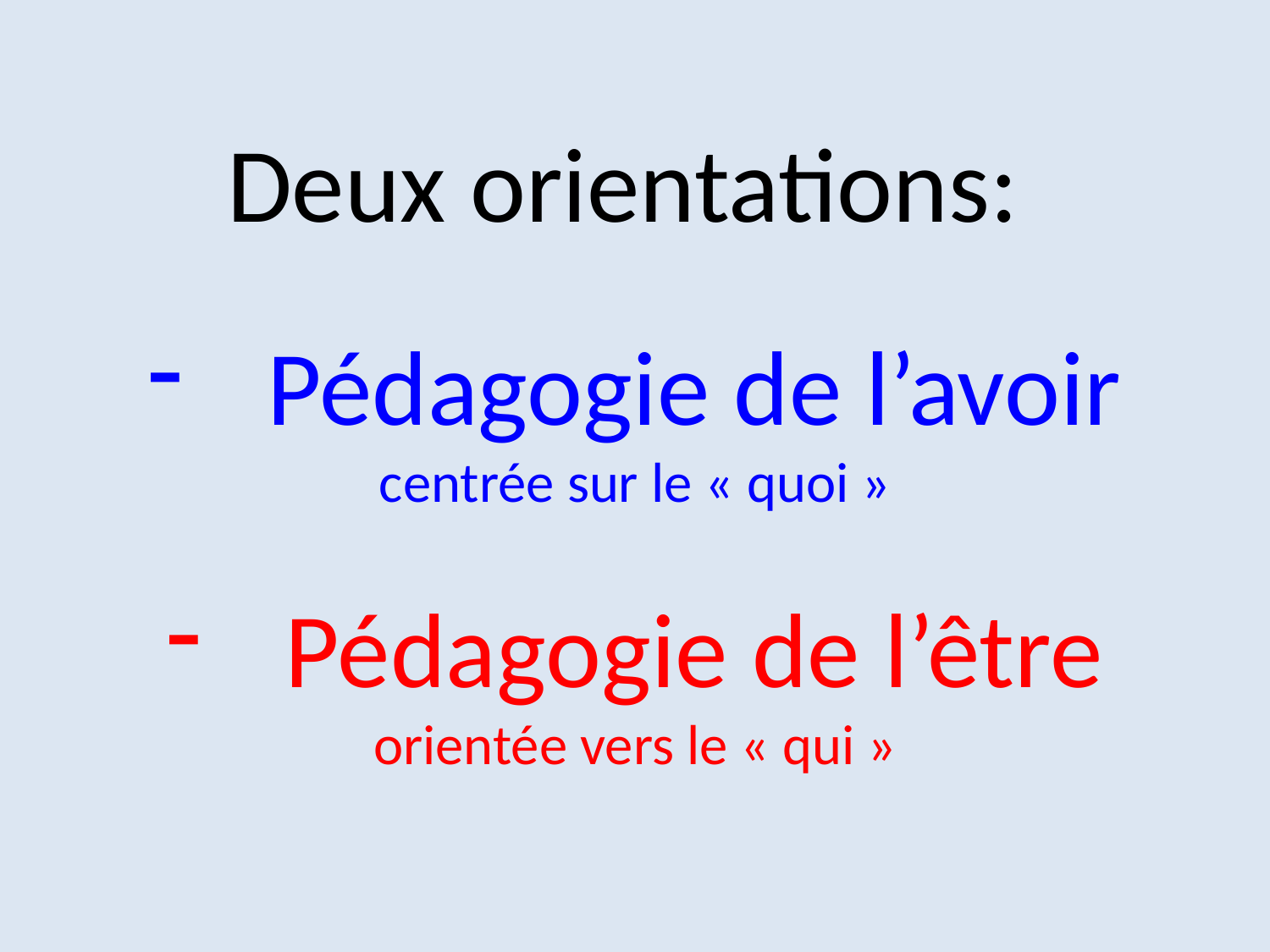

Deux orientations:

Pédagogie de l’avoir
centrée sur le « quoi »

Pédagogie de l’être
orientée vers le « qui »